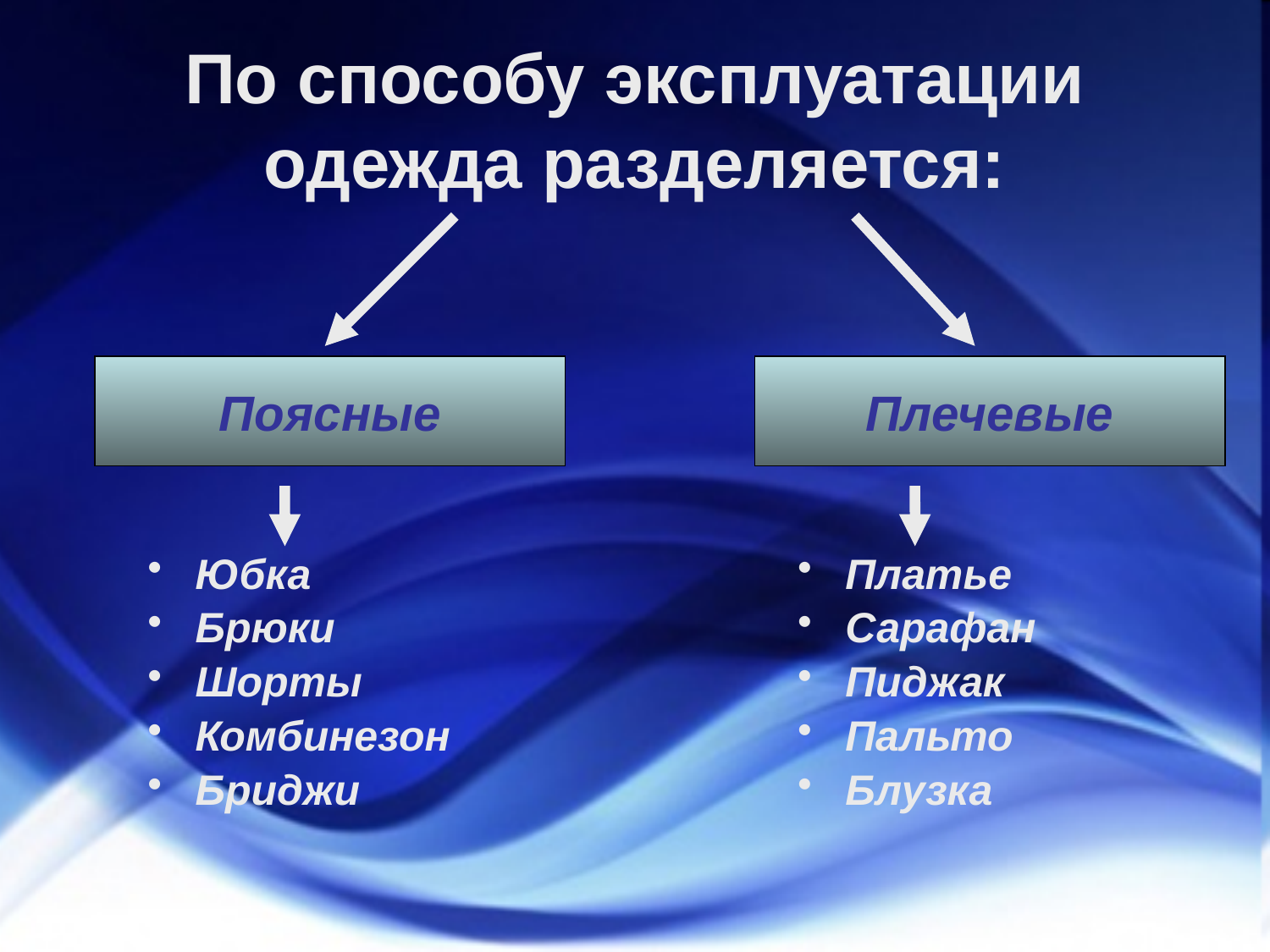

# По способу эксплуатации одежда разделяется:

Поясные
Плечевые

Юбка
Брюки
Шорты
Комбинезон
Бриджи
Платье
Сарафан
Пиджак
Пальто
Блузка